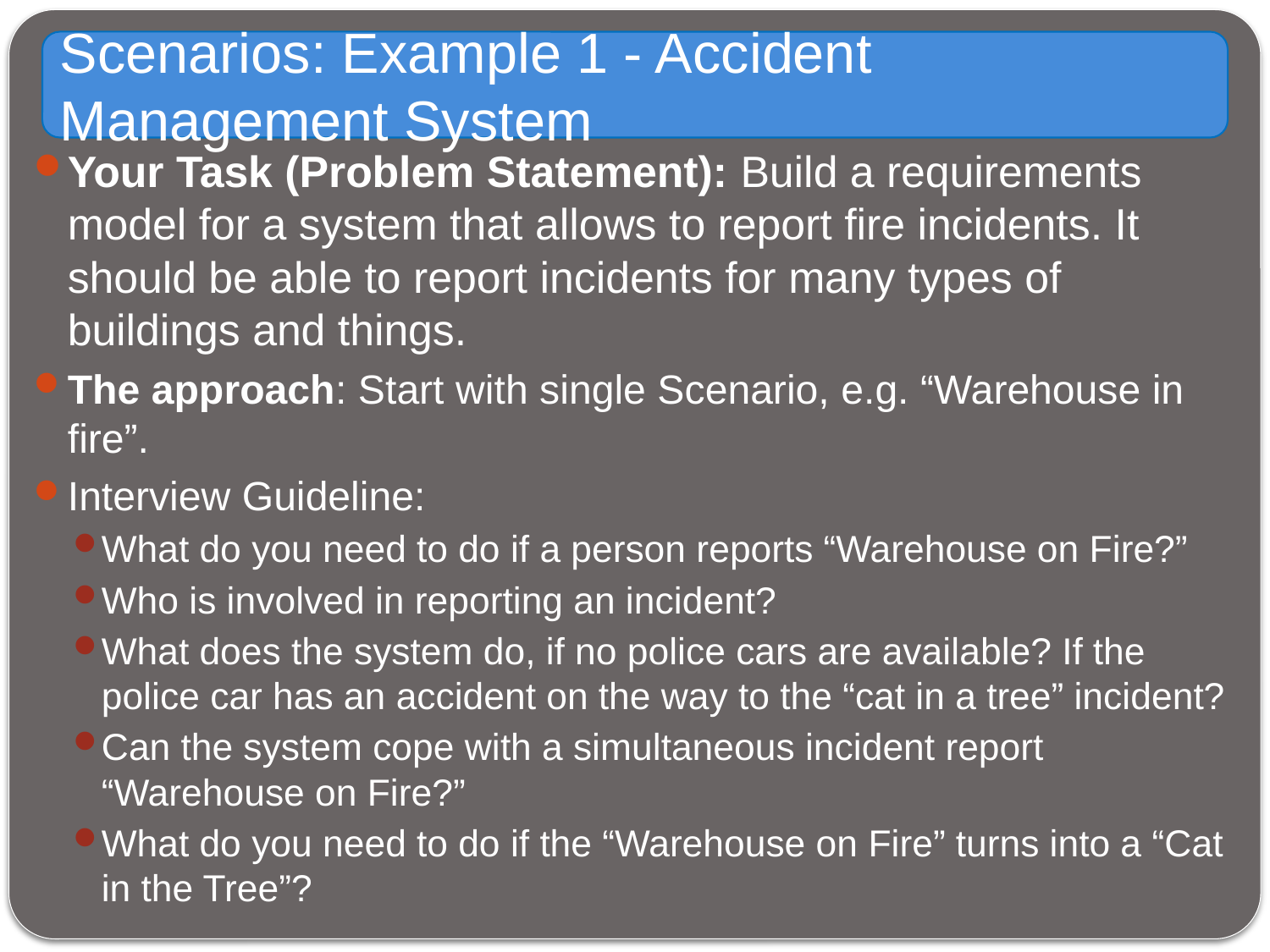

Scenarios: Example 1 - Accident Management System
Your Task (Problem Statement): Build a requirements model for a system that allows to report fire incidents. It should be able to report incidents for many types of buildings and things.
The approach: Start with single Scenario, e.g. “Warehouse in fire”.
Interview Guideline:
What do you need to do if a person reports “Warehouse on Fire?”
Who is involved in reporting an incident?
What does the system do, if no police cars are available? If the police car has an accident on the way to the “cat in a tree” incident?
Can the system cope with a simultaneous incident report “Warehouse on Fire?”
What do you need to do if the “Warehouse on Fire” turns into a “Cat in the Tree”?